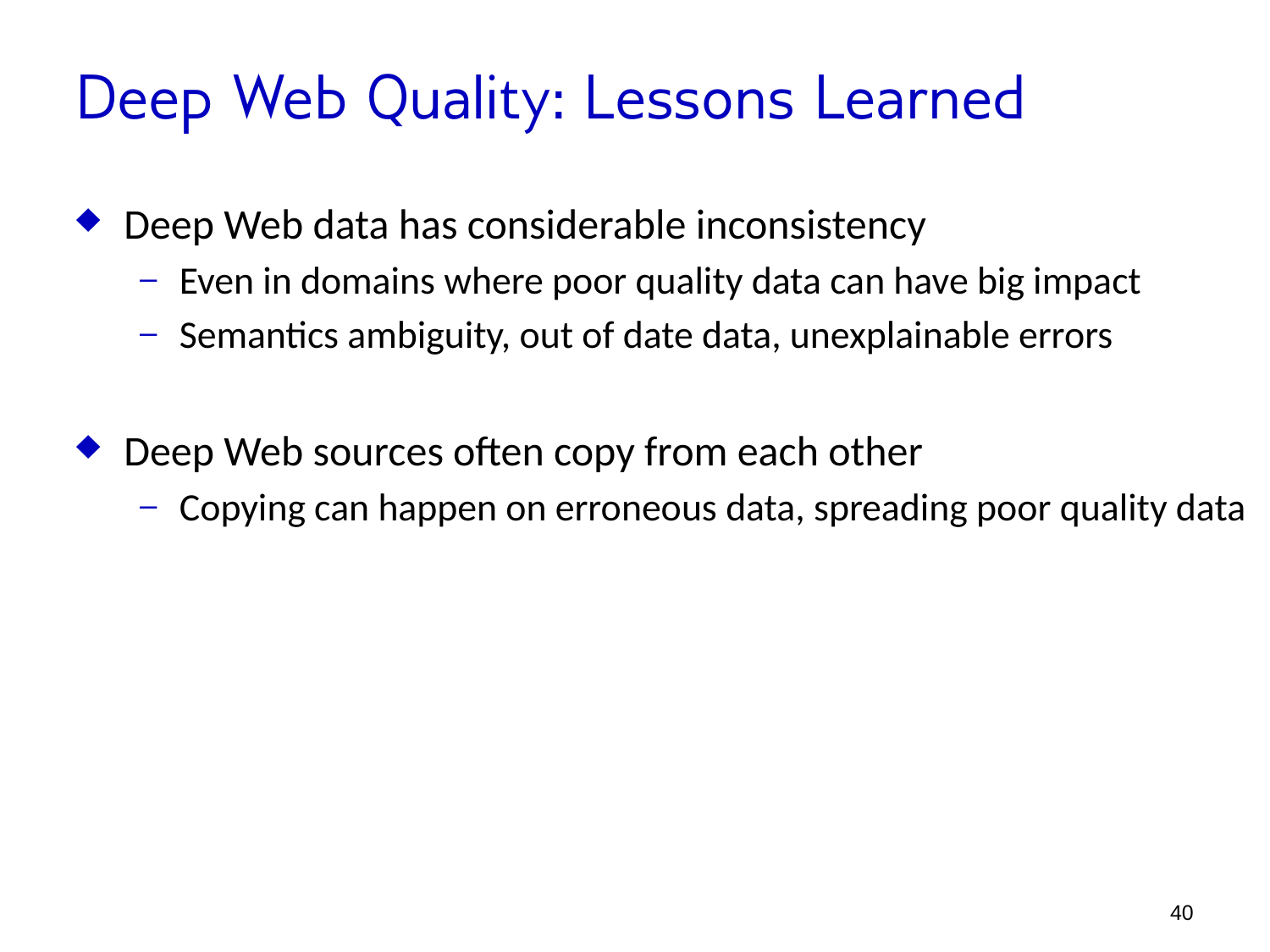

Deep Web Quality: Lessons Learned
Deep Web data has considerable inconsistency
Even in domains where poor quality data can have big impact
Semantics ambiguity, out of date data, unexplainable errors

Deep Web sources often copy from each other
Copying can happen on erroneous data, spreading poor quality data
40